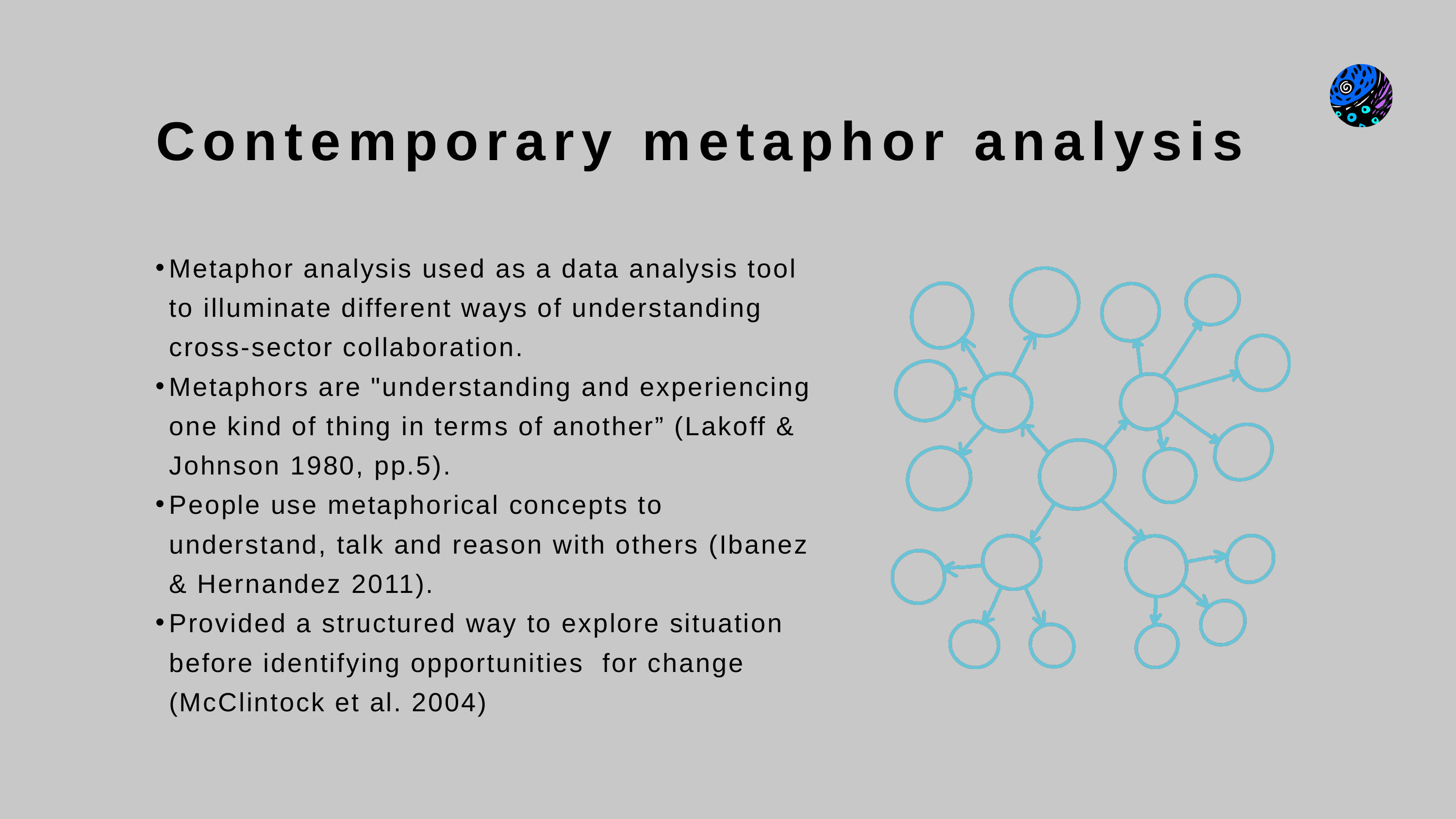

Contemporary metaphor analysis

Metaphor analysis used as a data analysis tool to illuminate different ways of understanding cross-sector collaboration.
Metaphors are "understanding and experiencing one kind of thing in terms of another” (Lakoff & Johnson 1980, pp.5).
People use metaphorical concepts to understand, talk and reason with others (Ibanez & Hernandez 2011).
Provided a structured way to explore situation before identifying opportunities  for change (McClintock et al. 2004)